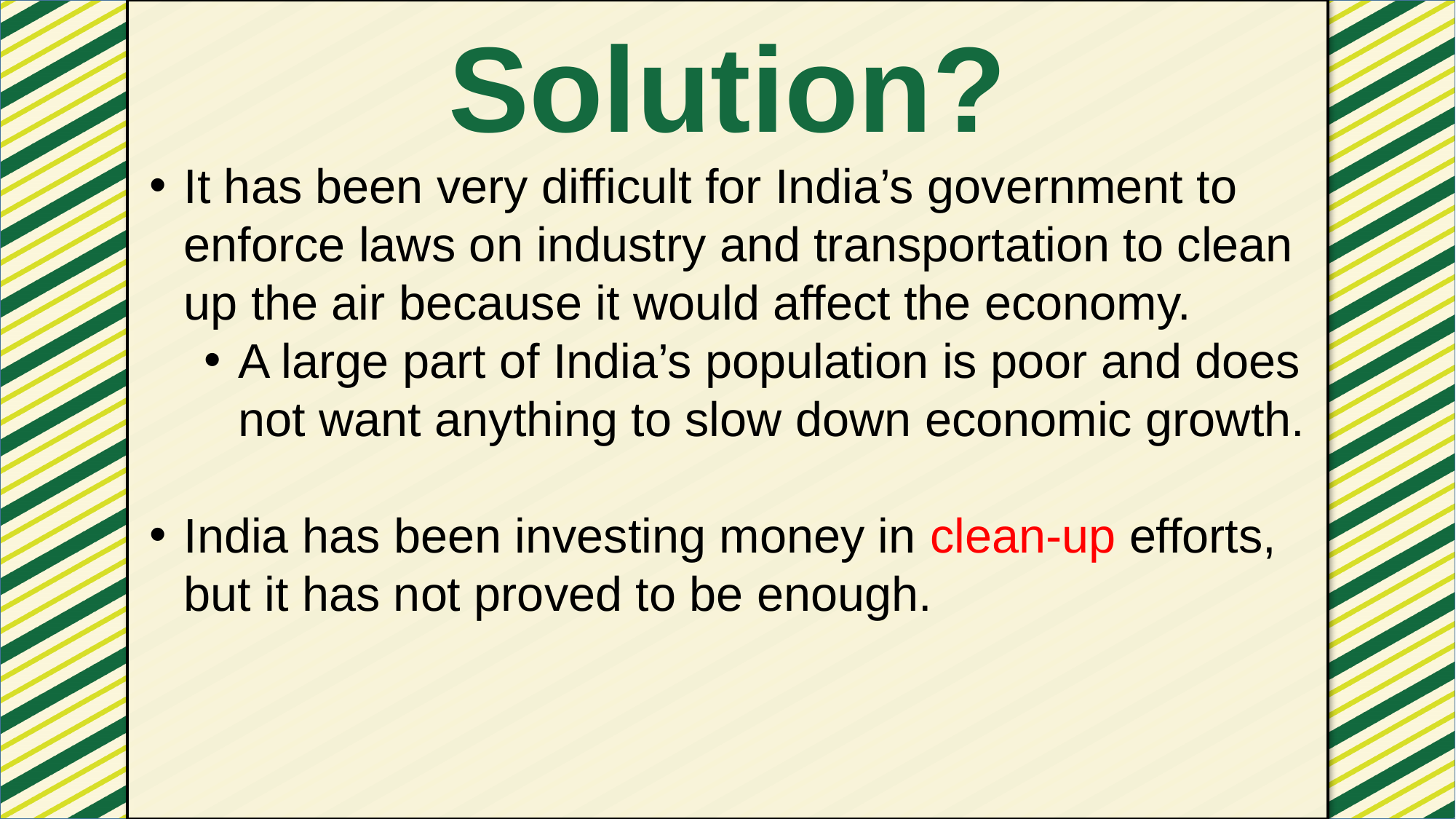

Solution?

#
It has been very difficult for India’s government to enforce laws on industry and transportation to clean up the air because it would affect the economy.
A large part of India’s population is poor and does not want anything to slow down economic growth.

India has been investing money in clean-up efforts, but it has not proved to be enough.